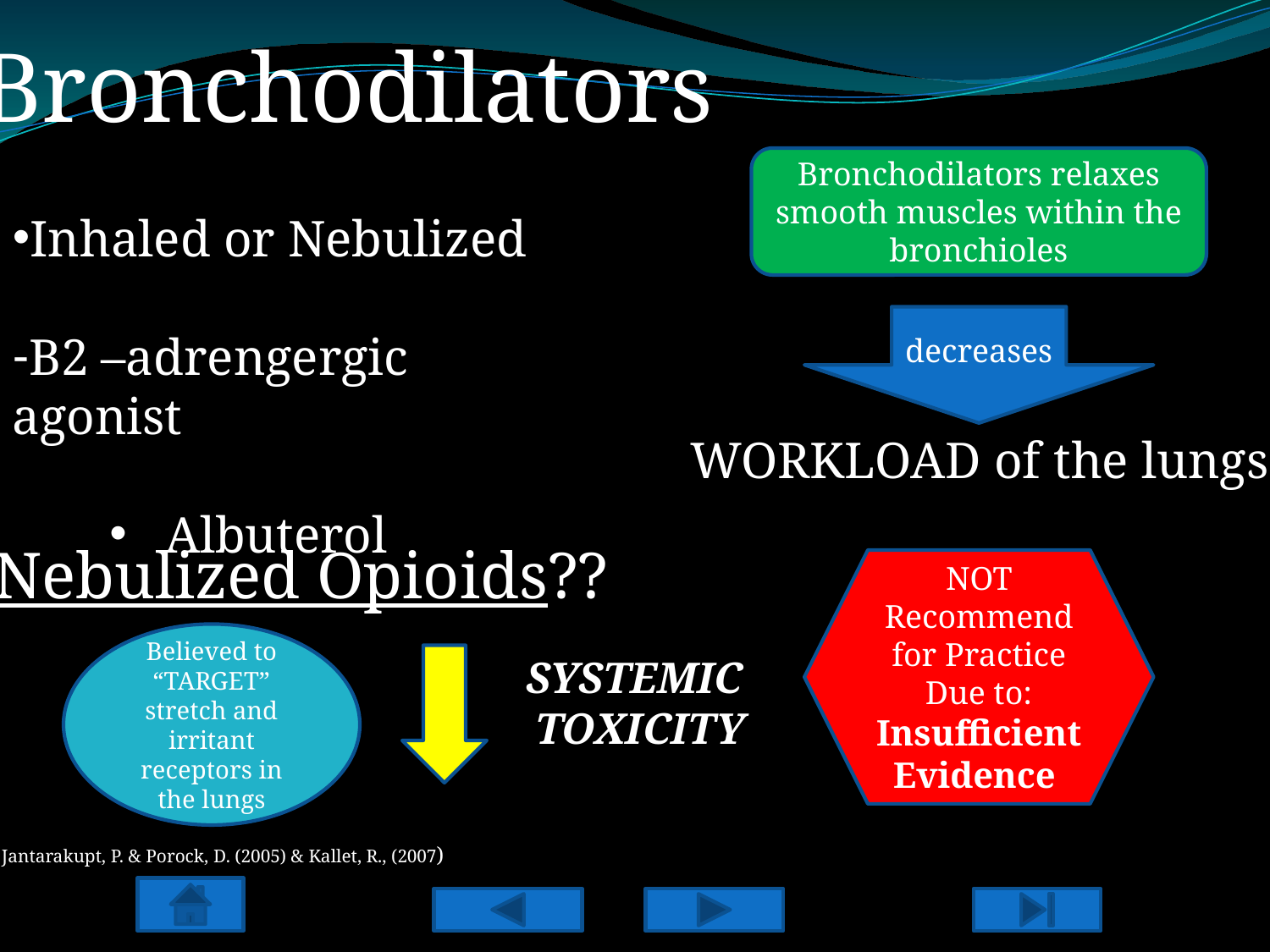

Bronchodilators
Bronchodilators relaxes smooth muscles within the bronchioles
Inhaled or Nebulized

B2 –adrengergic agonist

  Albuterol

decreases
WORKLOAD of the lungs
Nebulized Opioids??
NOT Recommend for Practice Due to:
Insufficient Evidence
Believed to “TARGET” stretch and irritant receptors in the lungs

SYSTEMIC
TOXICITY
Jantarakupt, P. & Porock, D. (2005) & Kallet, R., (2007)